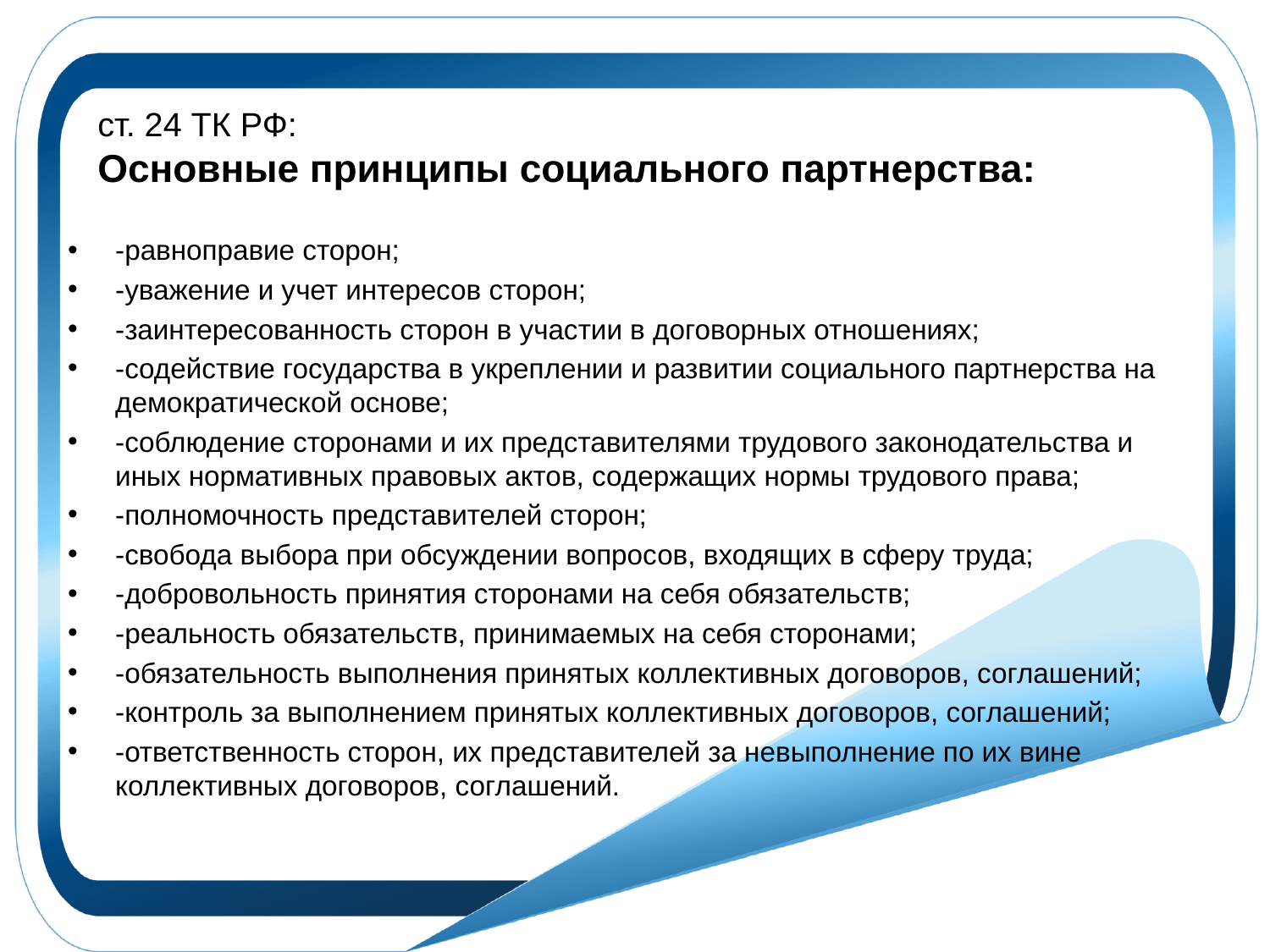

# ст. 24 ТК РФ: Основные принципы социального партнерства:
-равноправие сторон;
-уважение и учет интересов сторон;
-заинтересованность сторон в участии в договорных отношениях;
-содействие государства в укреплении и развитии социального партнерства на демократической основе;
-соблюдение сторонами и их представителями трудового законодательства и иных нормативных правовых актов, содержащих нормы трудового права;
-полномочность представителей сторон;
-свобода выбора при обсуждении вопросов, входящих в сферу труда;
-добровольность принятия сторонами на себя обязательств;
-реальность обязательств, принимаемых на себя сторонами;
-обязательность выполнения принятых коллективных договоров, соглашений;
-контроль за выполнением принятых коллективных договоров, соглашений;
-ответственность сторон, их представителей за невыполнение по их вине коллективных договоров, соглашений.